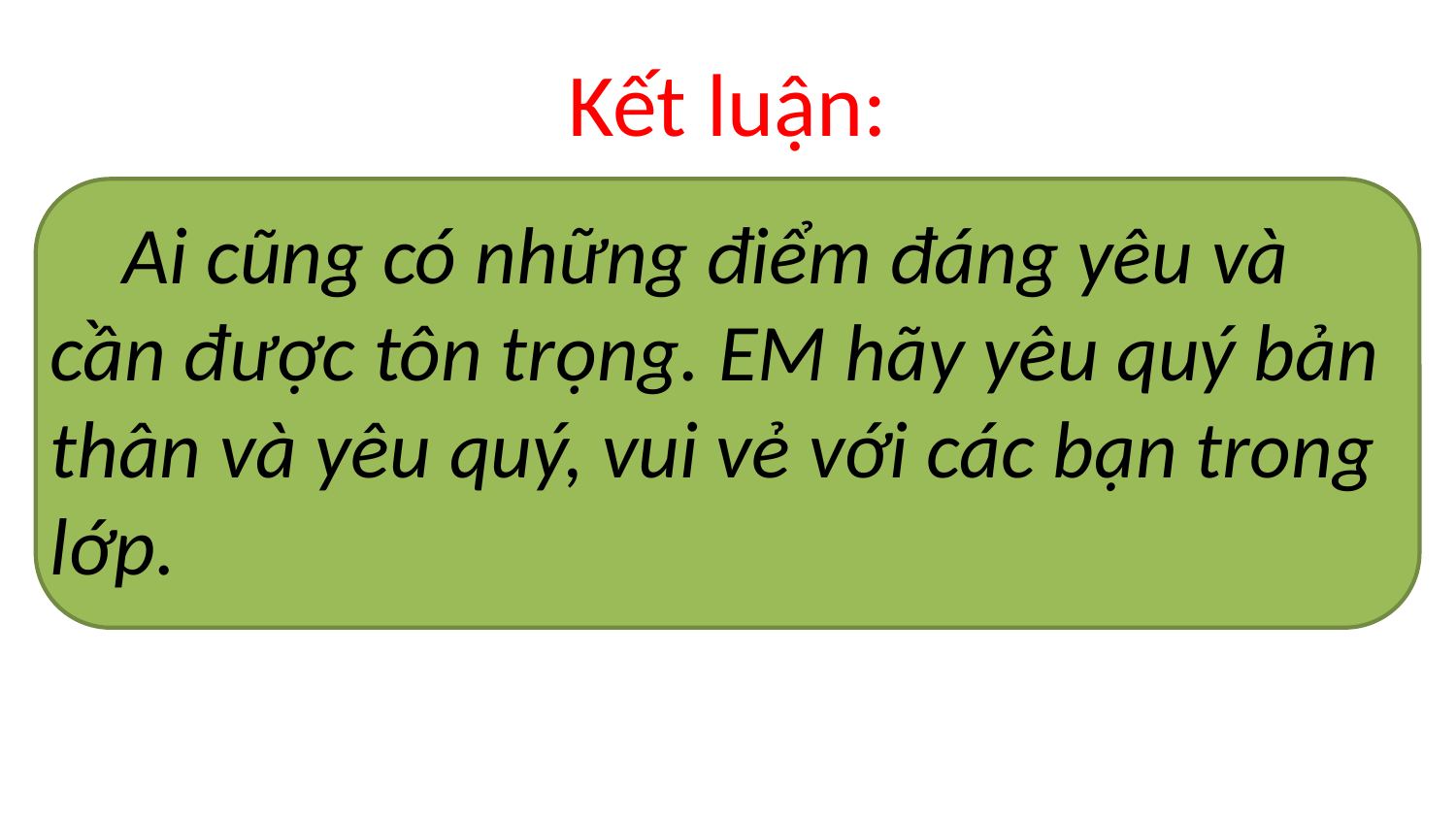

# Kết luận:
    Ai cũng có những điểm đáng yêu và cần được tôn trọng. EM hãy yêu quý bản thân và yêu quý, vui vẻ với các bạn trong lớp.